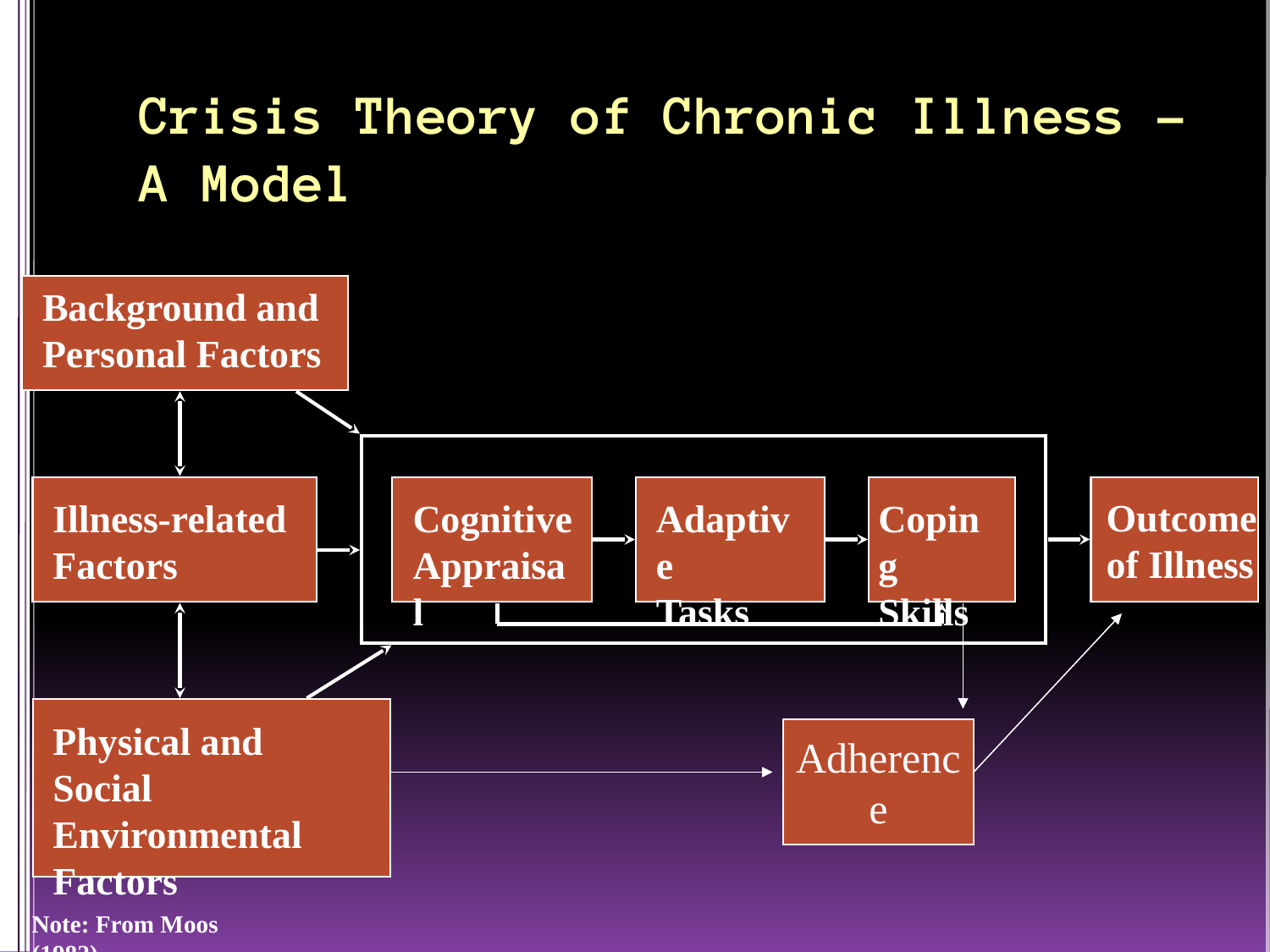

Crisis Theory of Chronic Illness – A Model

Background and
Personal Factors

Outcome
of Illness
Illness-related
Factors
Cognitive
Appraisal
Adaptive
Tasks
Coping
Skills

Physical and Social
Environmental
Factors
Adherence
Note: From Moos (1982)